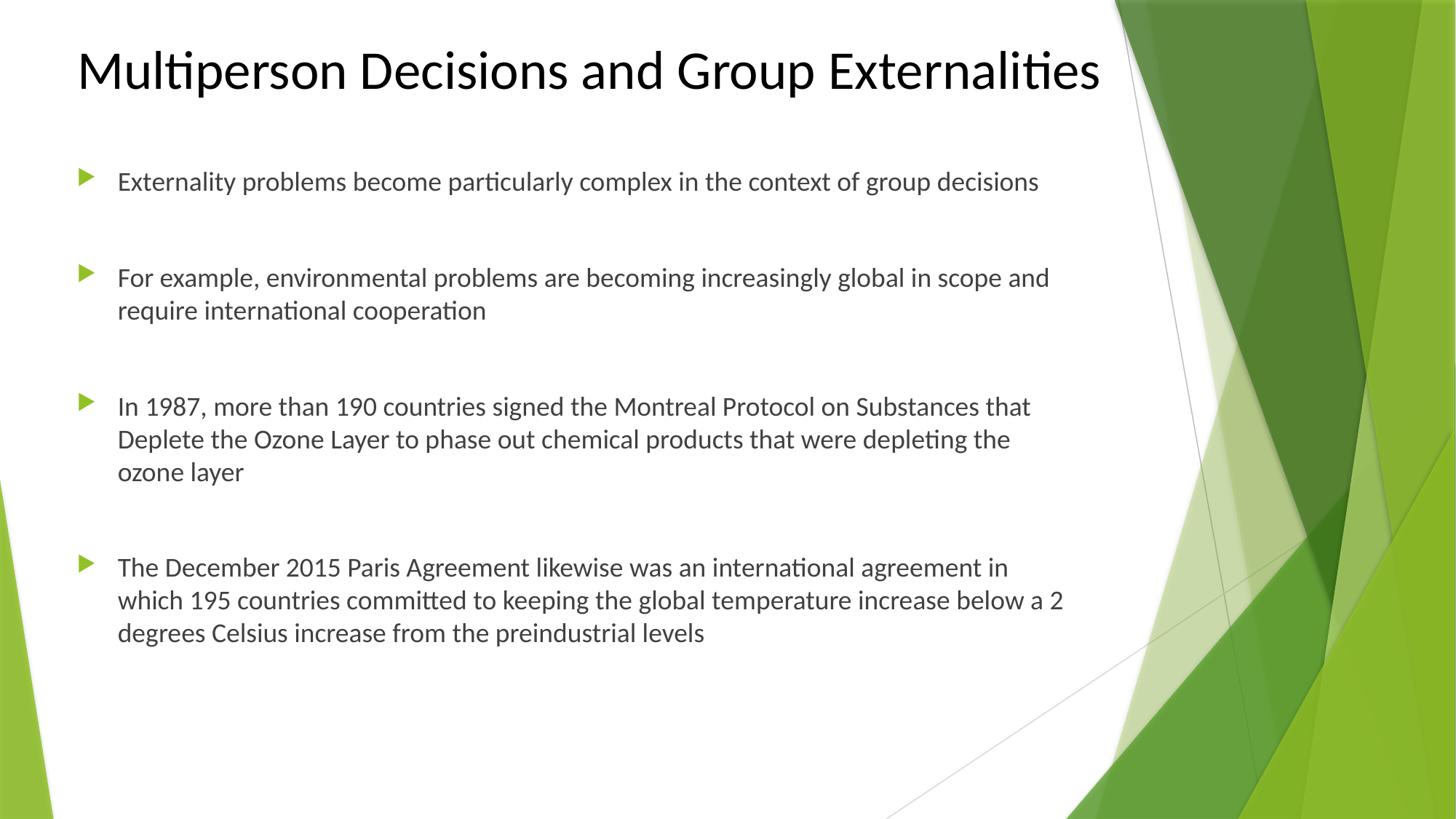

# Multiperson Decisions and Group Externalities
Externality problems become particularly complex in the context of group decisions

For example, environmental problems are becoming increasingly global in scope and require international cooperation

In 1987, more than 190 countries signed the Montreal Protocol on Substances that Deplete the Ozone Layer to phase out chemical products that were depleting the ozone layer

The December 2015 Paris Agreement likewise was an international agreement in which 195 countries committed to keeping the global temperature increase below a 2 degrees Celsius increase from the preindustrial levels